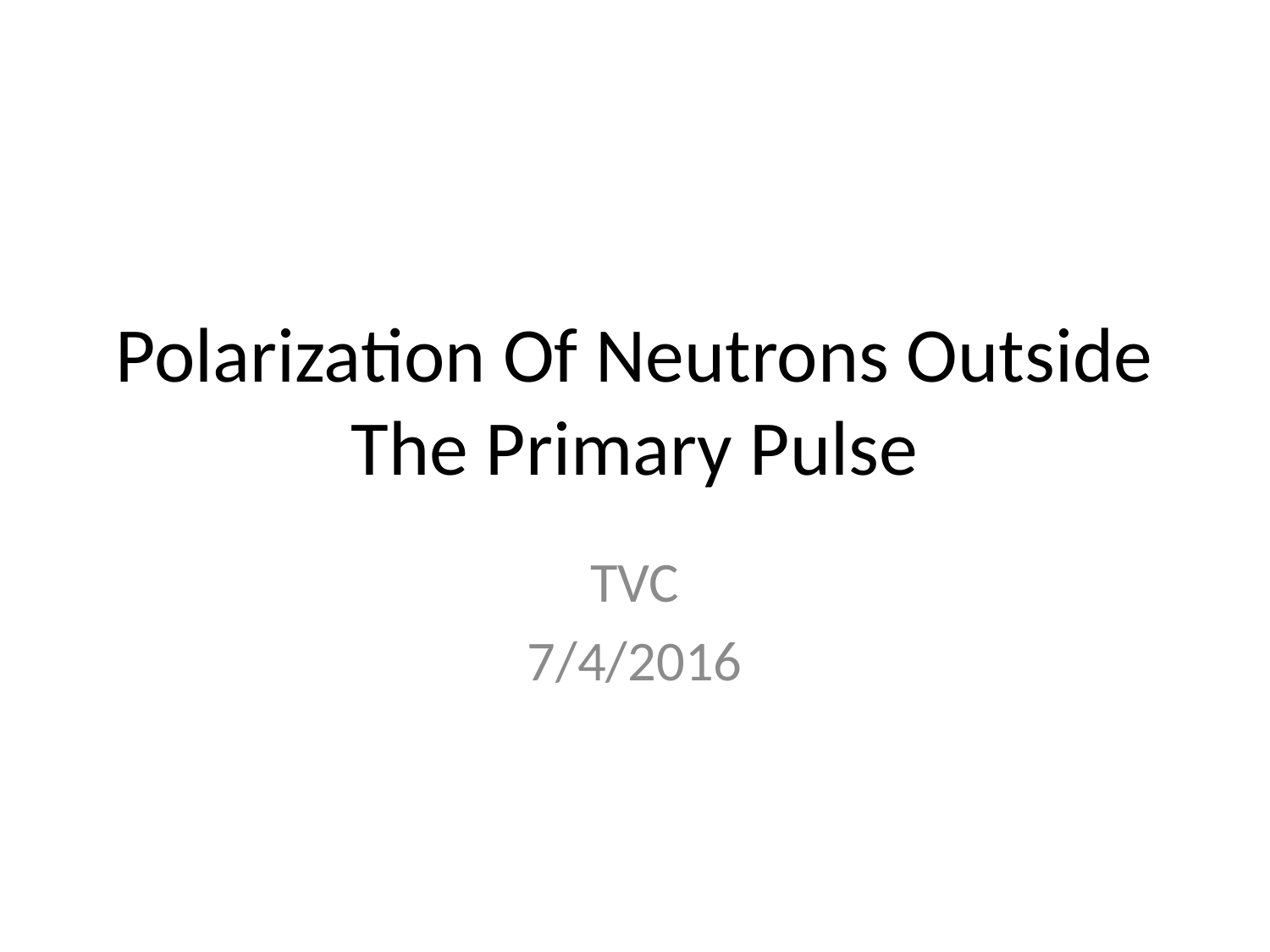

# Polarization Of Neutrons Outside The Primary Pulse
TVC
7/4/2016